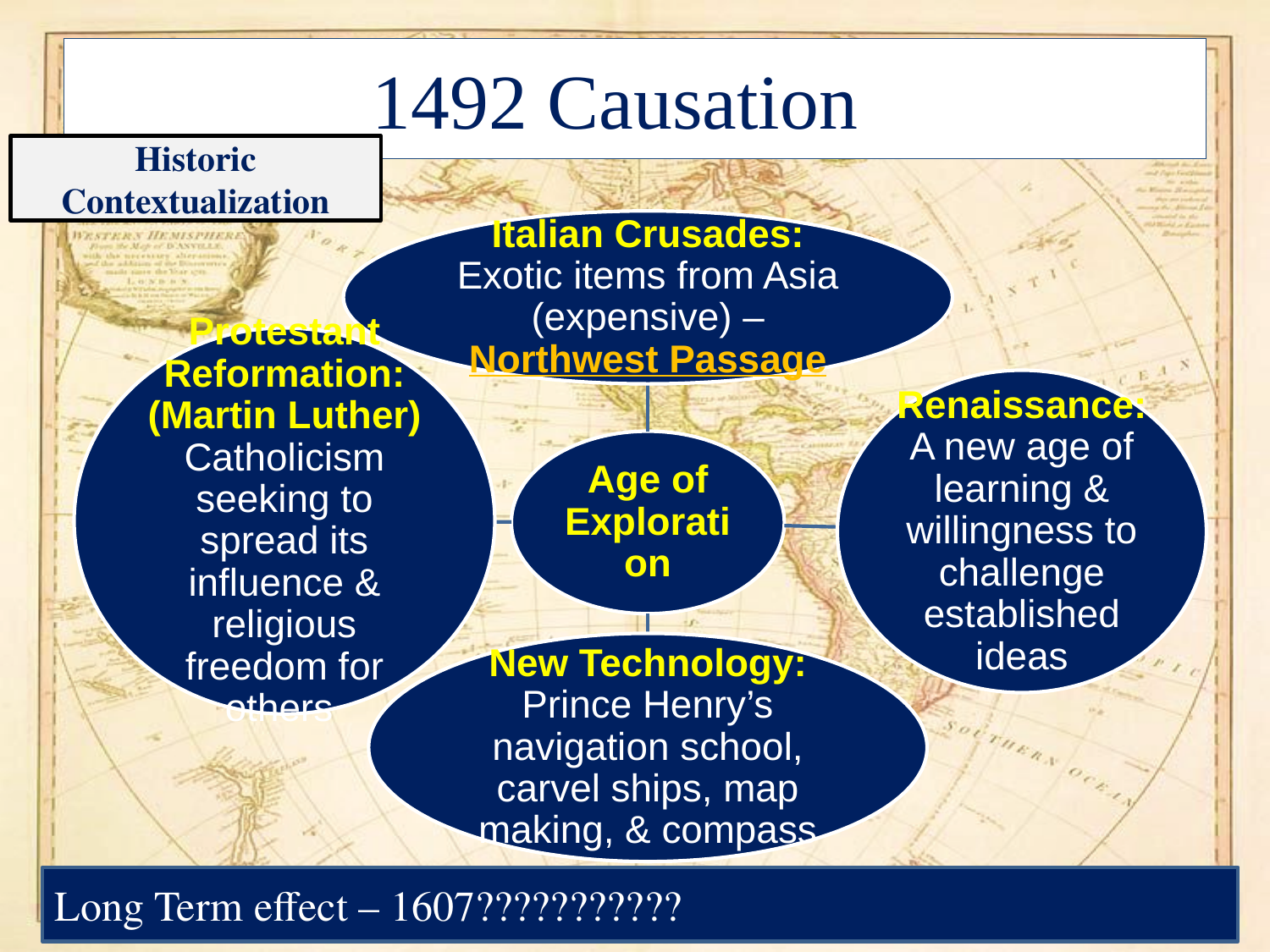

# 1492 Causation
Historic Contextualization
Age of Exploration

Italian Crusades: Exotic items from Asia (expensive) – Northwest Passage

Renaissance: A new age of learning & willingness to challenge established ideas

New Technology: Prince Henry’s navigation school, carvel ships, map making, & compass

Protestant Reformation: (Martin Luther) Catholicism seeking to spread its influence & religious freedom for others
Long Term effect – 1607???????????